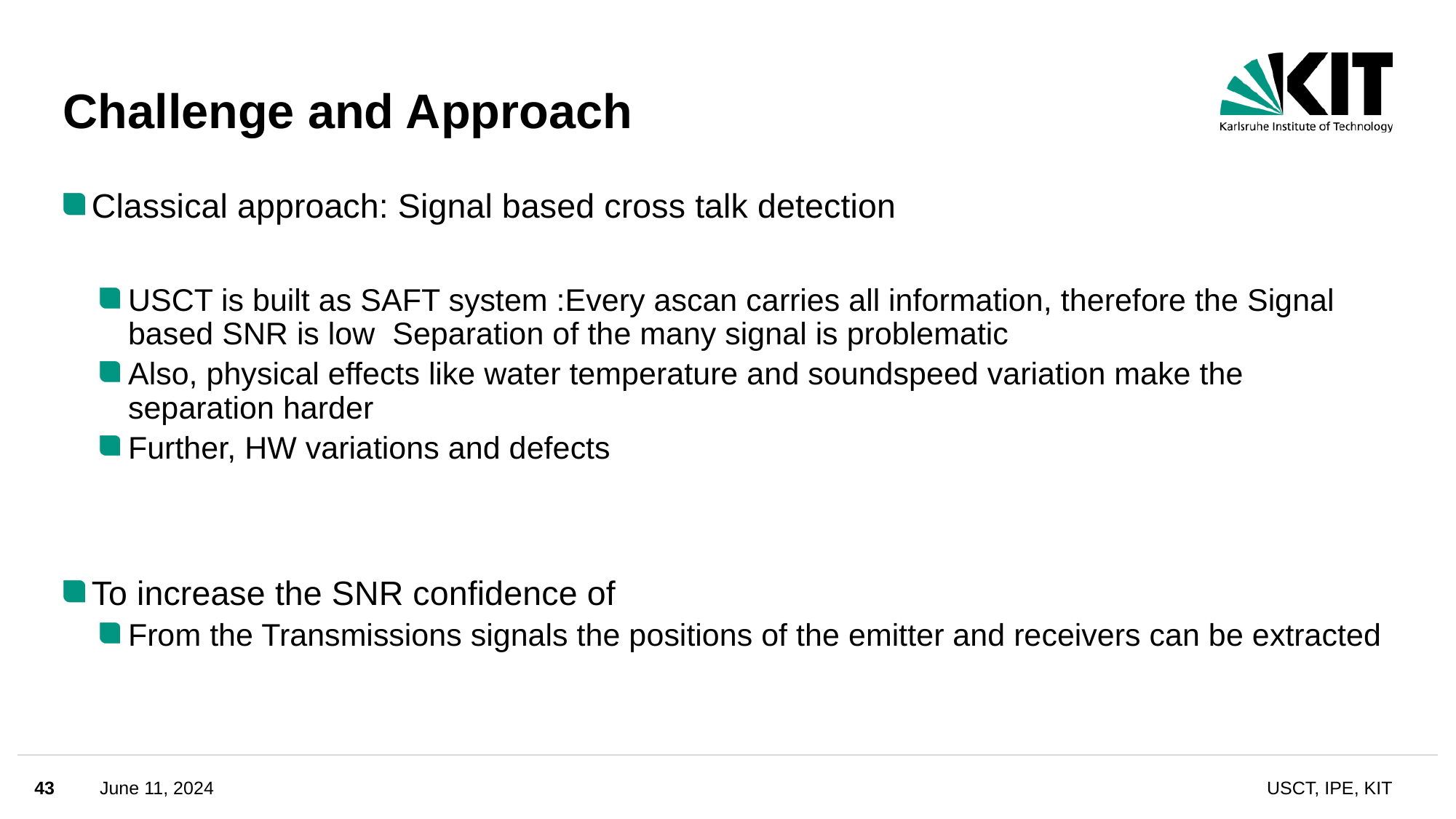

# Challenge and Approach
Classical approach: Signal based cross talk detection

USCT is built as SAFT system :Every ascan carries all information, therefore the Signal based SNR is low  Separation of the many signal is problematic
Also, physical effects like water temperature and soundspeed variation make the separation harder
Further, HW variations and defects

To increase the SNR confidence of
From the Transmissions signals the positions of the emitter and receivers can be extracted

43
June 11, 2024